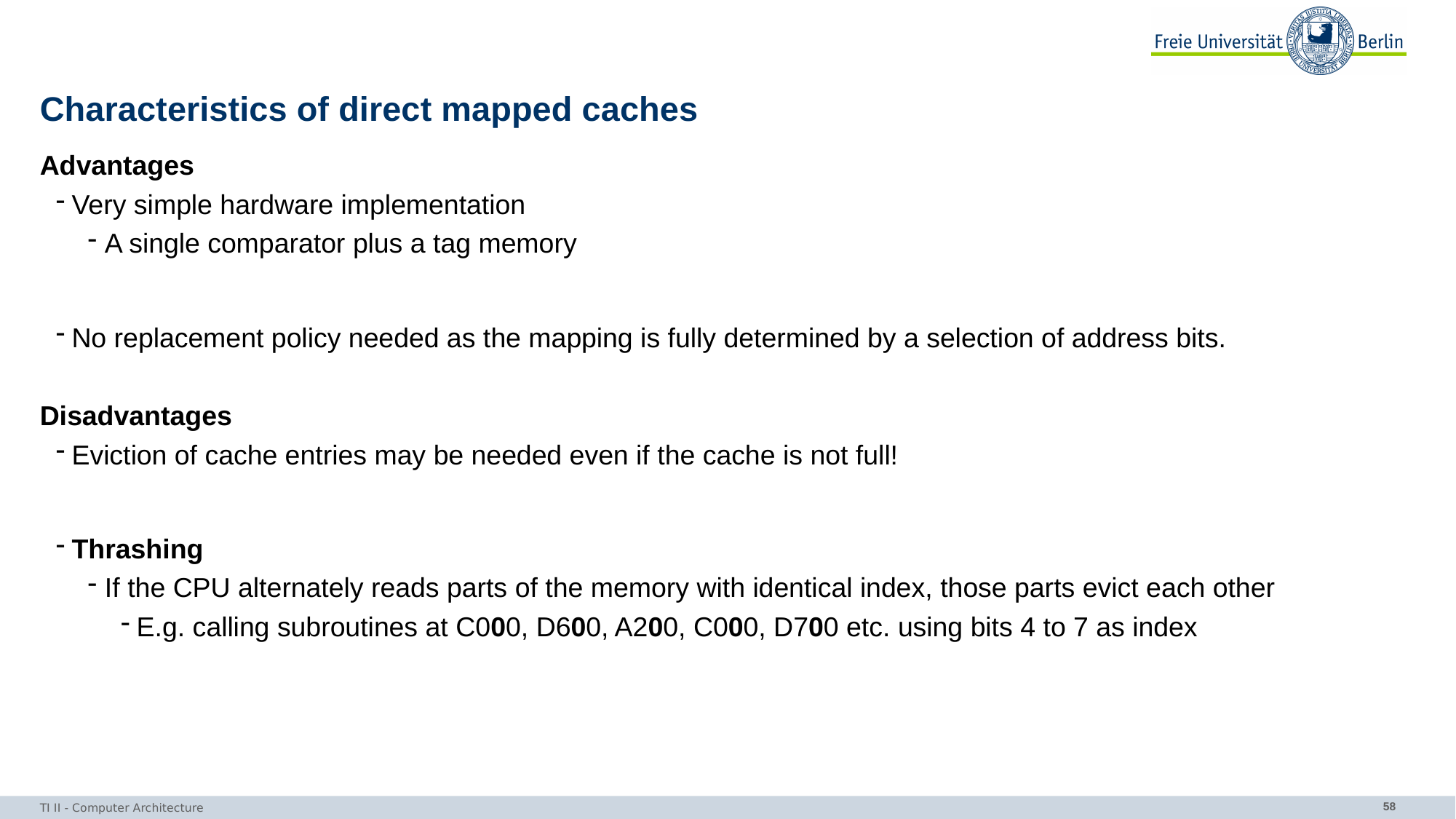

# Characteristics of direct mapped caches
Advantages
Very simple hardware implementation
A single comparator plus a tag memory

No replacement policy needed as the mapping is fully determined by a selection of address bits.

Disadvantages
Eviction of cache entries may be needed even if the cache is not full!

Thrashing
If the CPU alternately reads parts of the memory with identical index, those parts evict each other
E.g. calling subroutines at C000, D600, A200, C000, D700 etc. using bits 4 to 7 as index
TI II - Computer Architecture